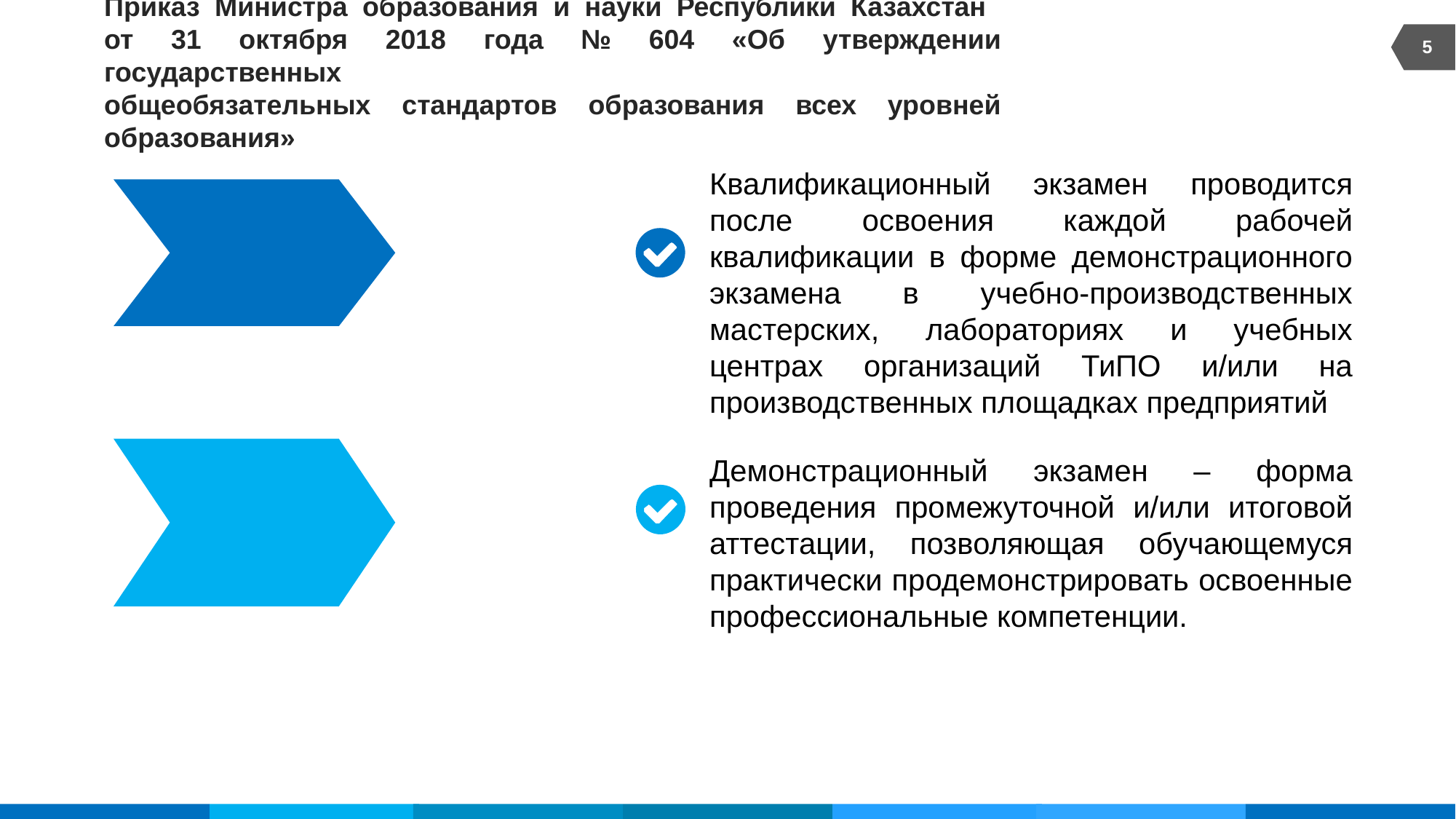

5
# Приказ Министра образования и науки Республики Казахстан от 31 октября 2018 года № 604 «Об утверждении государственных общеобязательных стандартов образования всех уровней образования»
Квалификационный экзамен проводится после освоения каждой рабочей квалификации в форме демонстрационного экзамена в учебно-производственных мастерских, лабораториях и учебных центрах организаций ТиПО и/или на производственных площадках предприятий

Демонстрационный экзамен – форма проведения промежуточной и/или итоговой аттестации, позволяющая обучающемуся практически продемонстрировать освоенные профессиональные компетенции.